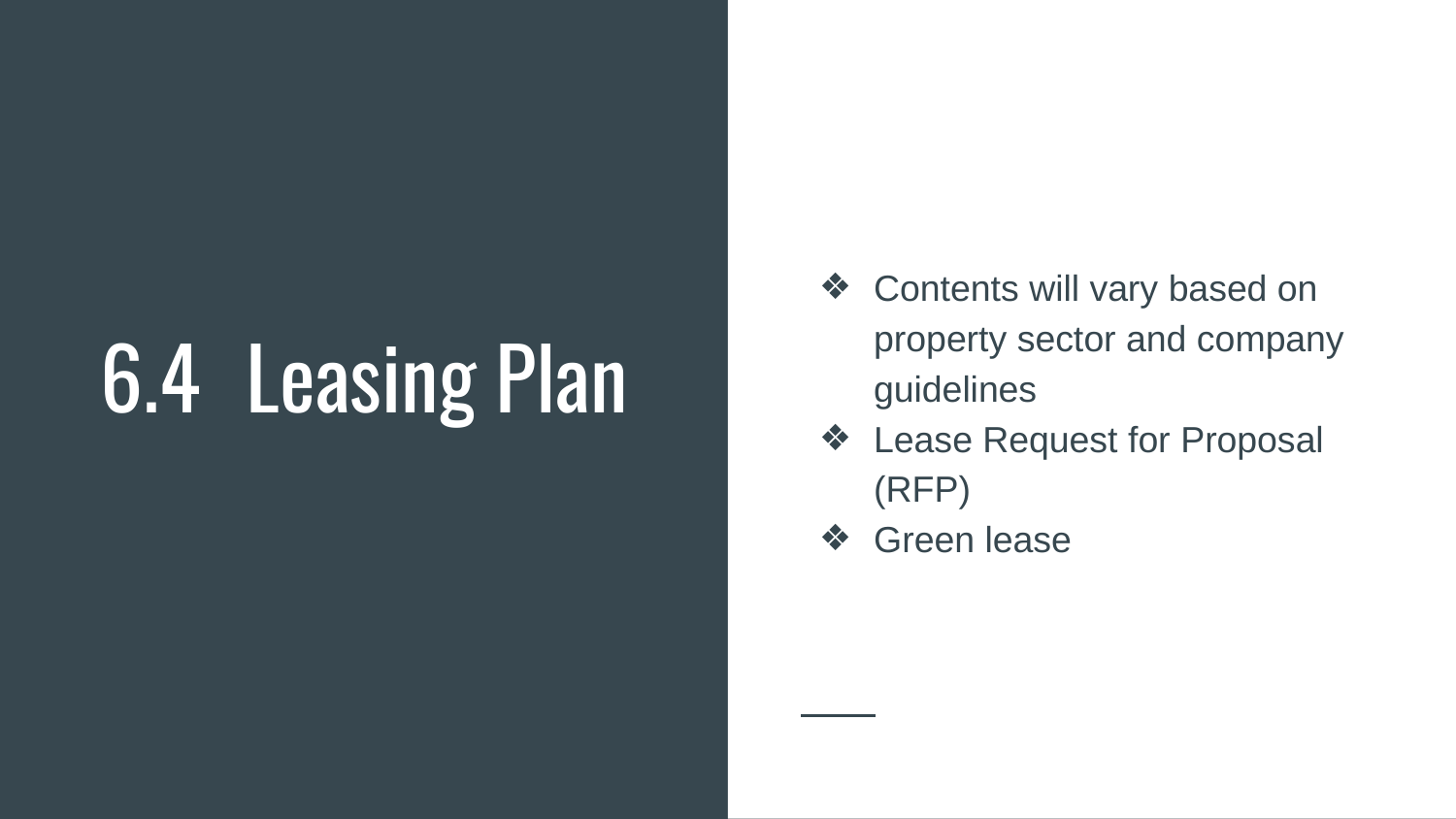

Contents will vary based on property sector and company guidelines
Lease Request for Proposal (RFP)
Green lease
# 6.4	Leasing Plan